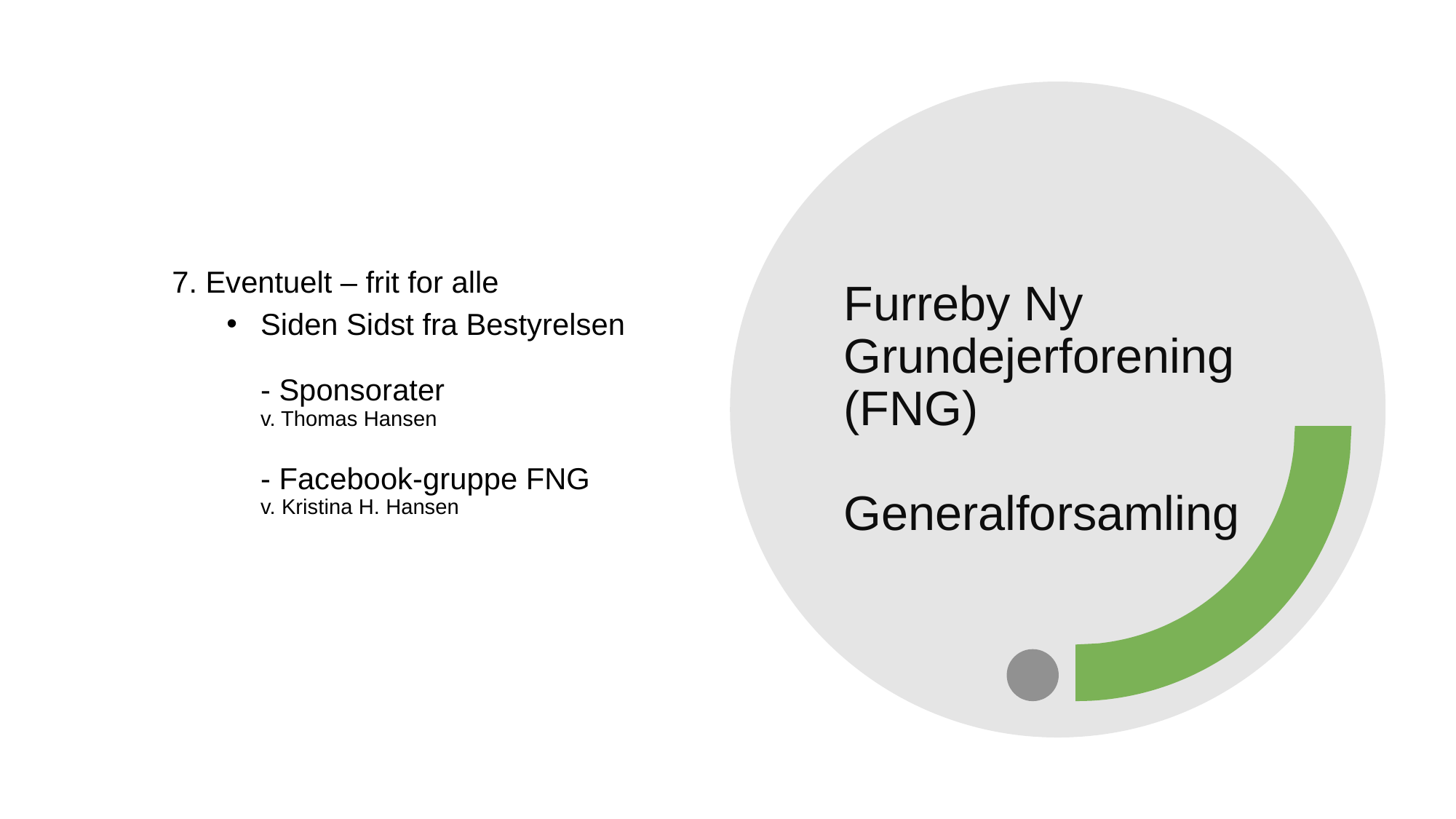

7. Eventuelt – frit for alle
Siden Sidst fra Bestyrelsen
- Sponsorater
v. Thomas Hansen
- Facebook-gruppe FNG
v. Kristina H. Hansen
# Furreby Ny Grundejerforening (FNG) Generalforsamling